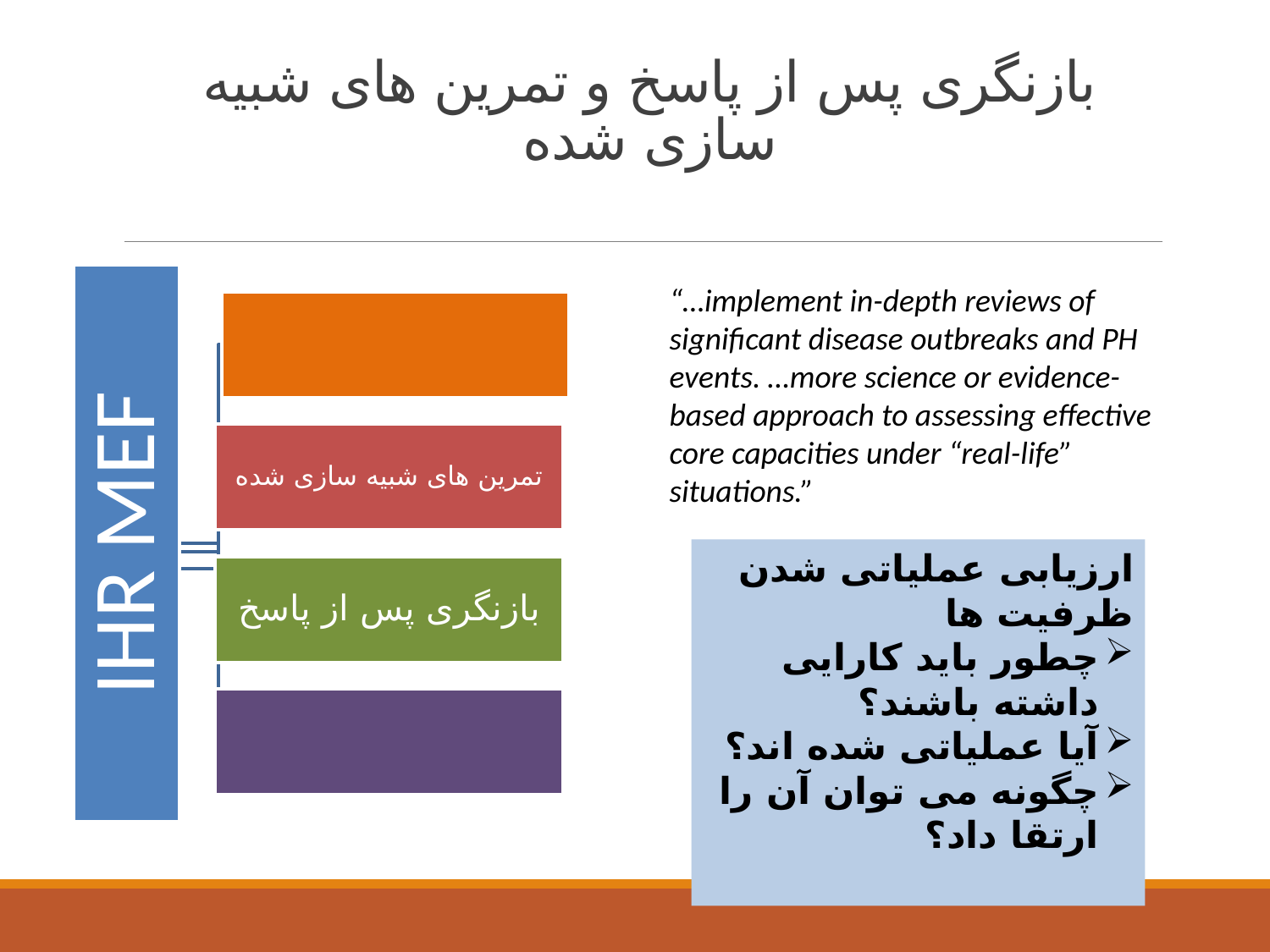

# بازنگری پس از پاسخ و تمرین های شبیه سازی شده

IHR MEF

تمرین های شبیه سازی شده
بازنگری پس از پاسخ

“…implement in-depth reviews of significant disease outbreaks and PH events. …more science or evidence-based approach to assessing effective core capacities under “real-life” situations.”
ارزیابی عملیاتی شدن ظرفیت ها
چطور باید کارایی داشته باشند؟
آیا عملیاتی شده اند؟
چگونه می توان آن را ارتقا داد؟